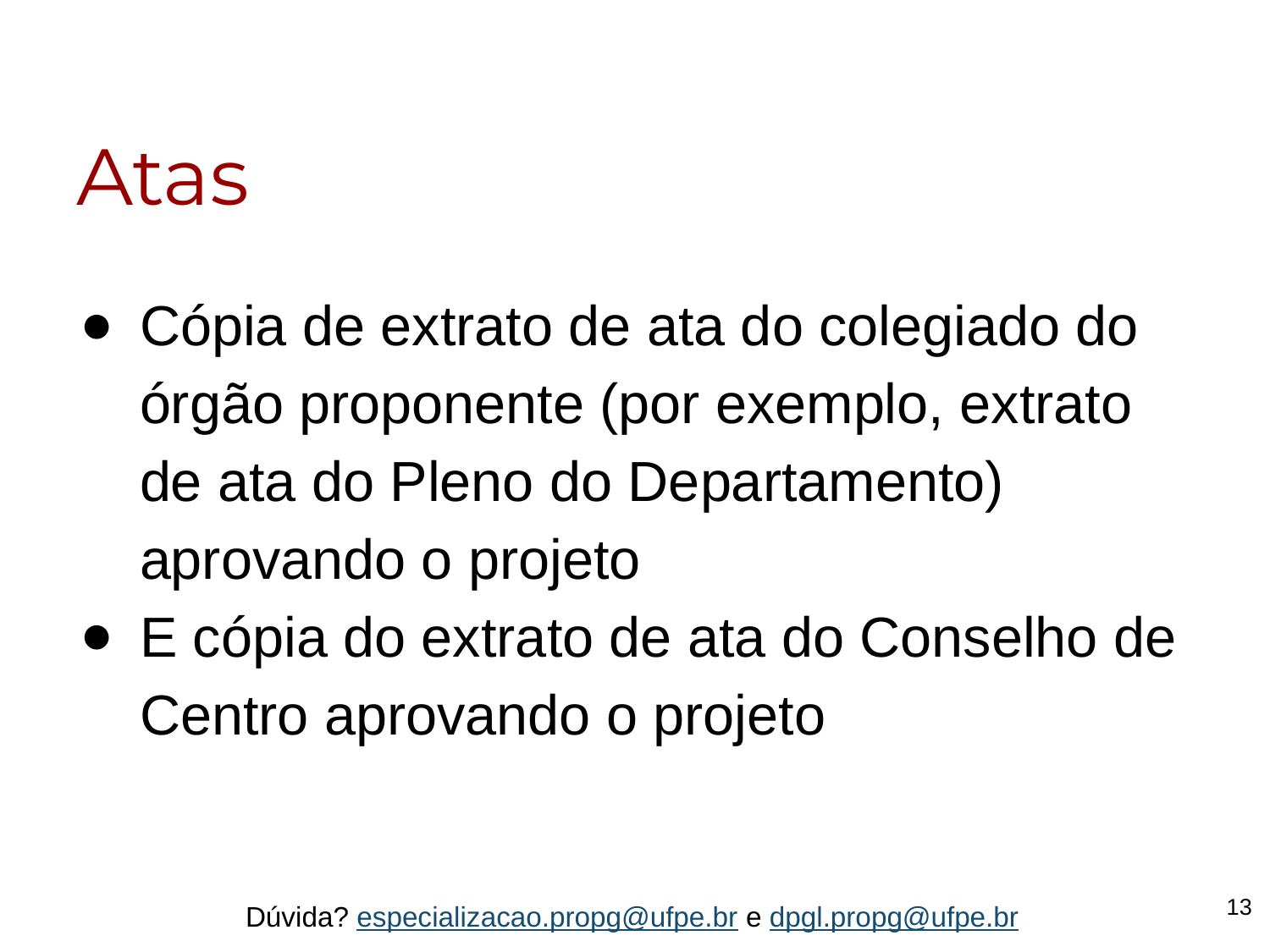

# Atas
Cópia de extrato de ata do colegiado do órgão proponente (por exemplo, extrato de ata do Pleno do Departamento) aprovando o projeto
E cópia do extrato de ata do Conselho de Centro aprovando o projeto
13
Dúvida? especializacao.propg@ufpe.br e dpgl.propg@ufpe.br